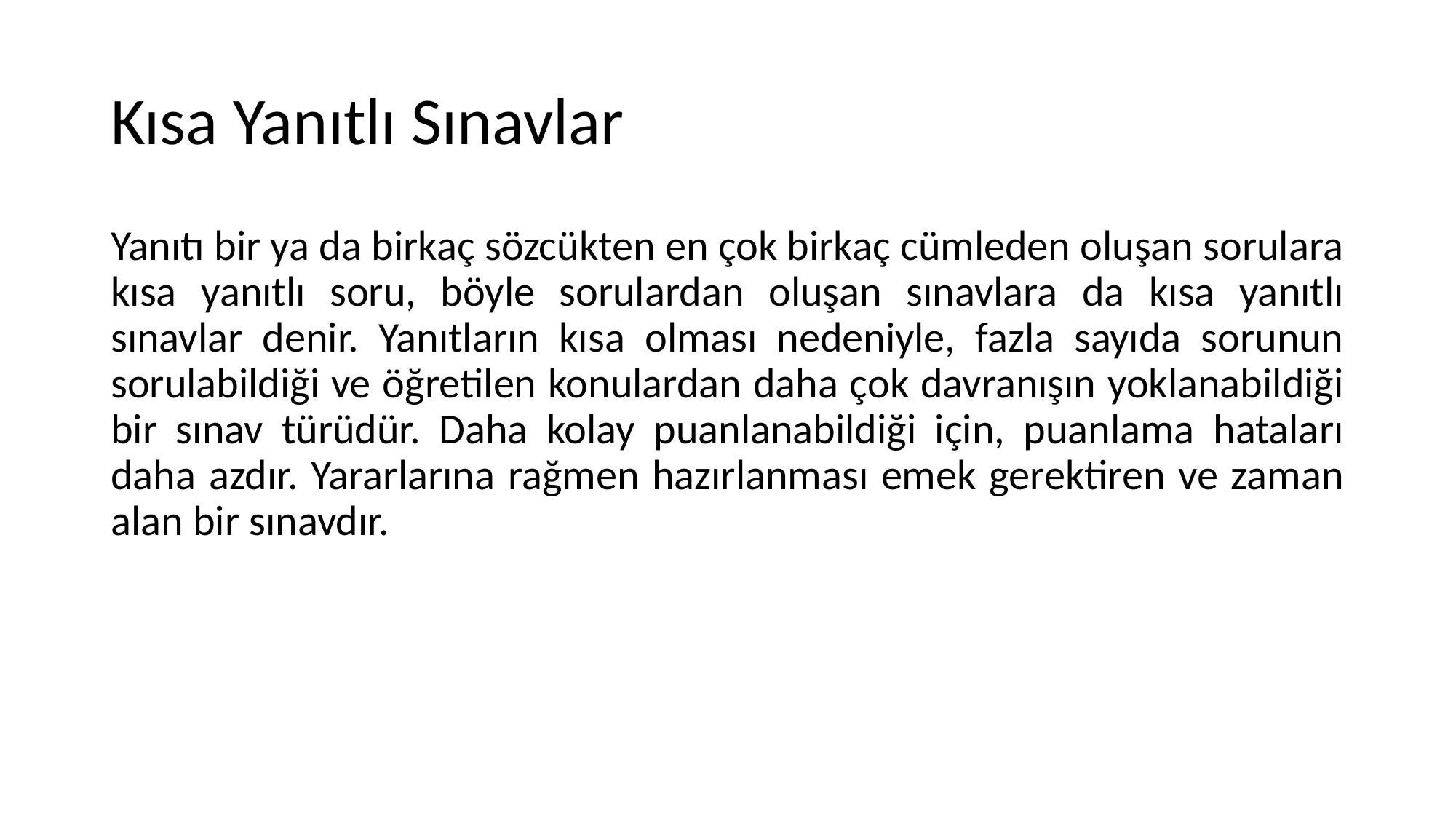

# Kısa Yanıtlı Sınavlar
Yanıtı bir ya da birkaç sözcükten en çok birkaç cümleden oluşan sorulara kısa yanıtlı soru, böyle sorulardan oluşan sınavlara da kısa yanıtlı sınavlar denir. Yanıtların kısa olması nedeniyle, fazla sayıda sorunun sorulabildiği ve öğretilen konulardan daha çok davranışın yoklanabildiği bir sınav türüdür. Daha kolay puanlanabildiği için, puanlama hataları daha azdır. Yararlarına rağmen hazırlanması emek gerektiren ve zaman alan bir sınavdır.